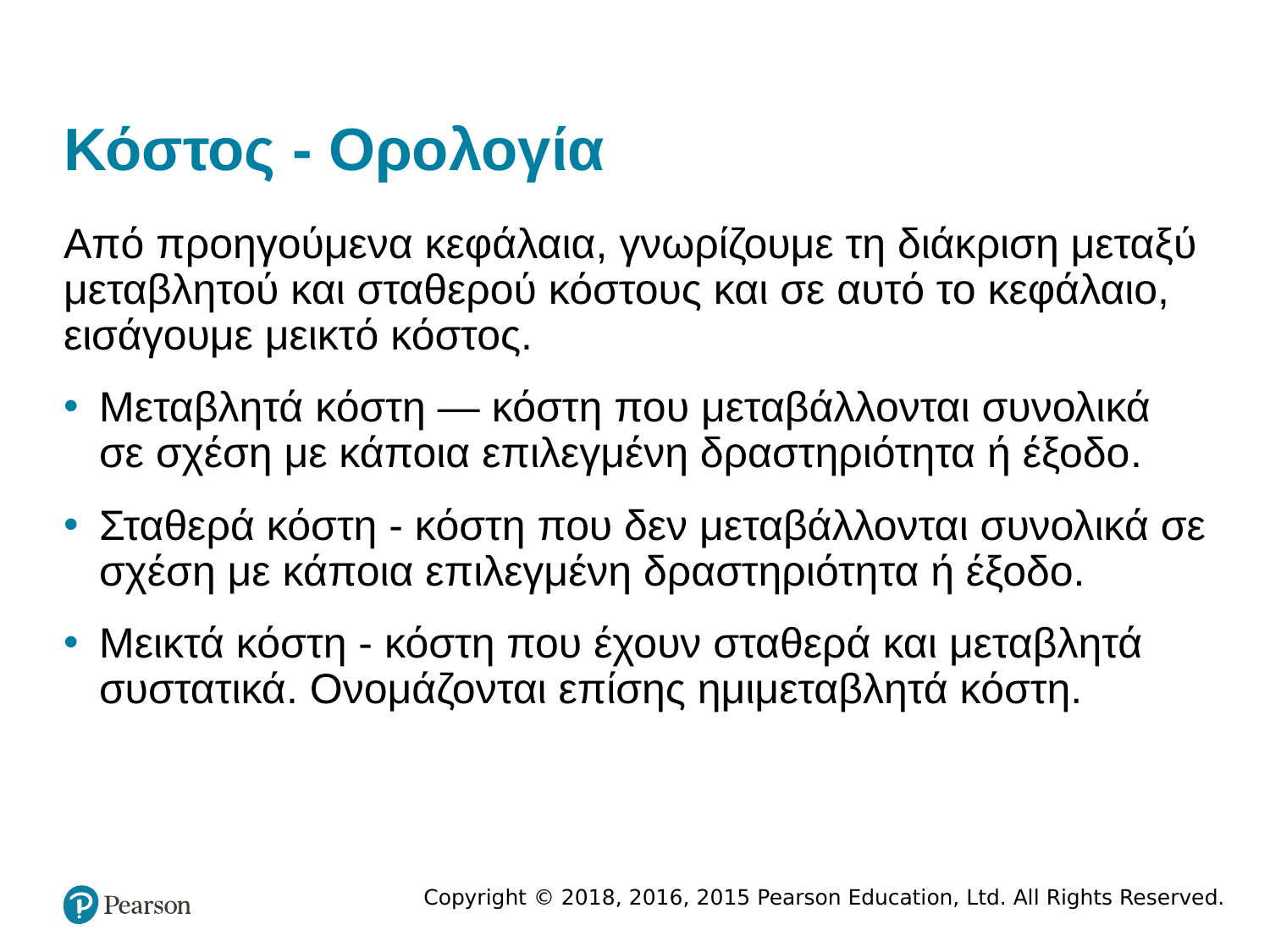

# Κόστος - Ορολογία
Από προηγούμενα κεφάλαια, γνωρίζουμε τη διάκριση μεταξύ μεταβλητού και σταθερού κόστους και σε αυτό το κεφάλαιο, εισάγουμε μεικτό κόστος.
Μεταβλητά κόστη — κόστη που μεταβάλλονται συνολικά σε σχέση με κάποια επιλεγμένη δραστηριότητα ή έξοδο.
Σταθερά κόστη - κόστη που δεν μεταβάλλονται συνολικά σε σχέση με κάποια επιλεγμένη δραστηριότητα ή έξοδο.
Μεικτά κόστη - κόστη που έχουν σταθερά και μεταβλητά συστατικά. Ονομάζονται επίσης ημιμεταβλητά κόστη.